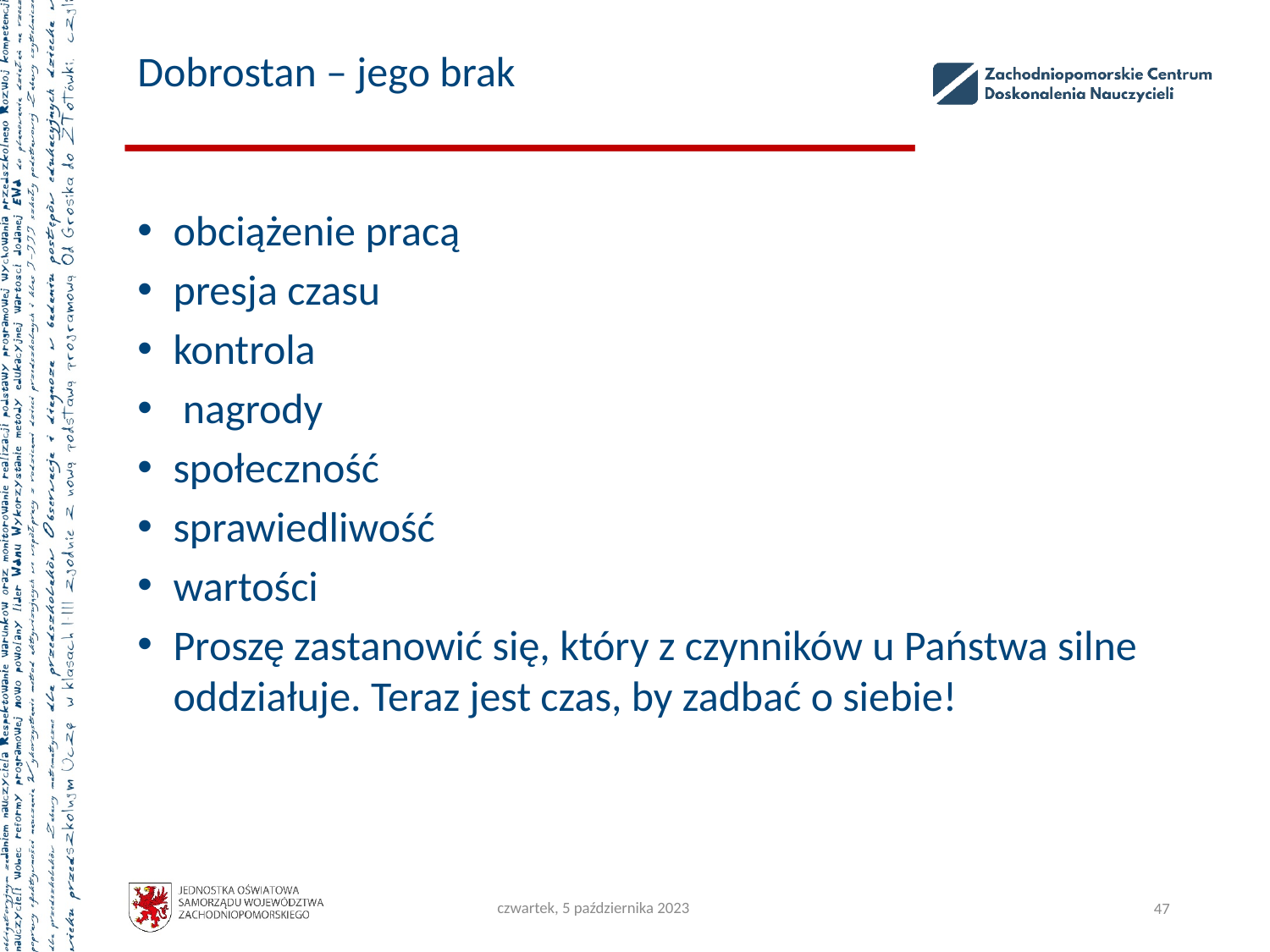

# Dobrostan – jego brak
obciążenie pracą
presja czasu
kontrola
 nagrody
społeczność
sprawiedliwość
wartości
Proszę zastanowić się, który z czynników u Państwa silne oddziałuje. Teraz jest czas, by zadbać o siebie!

czwartek, 5 października 2023
47